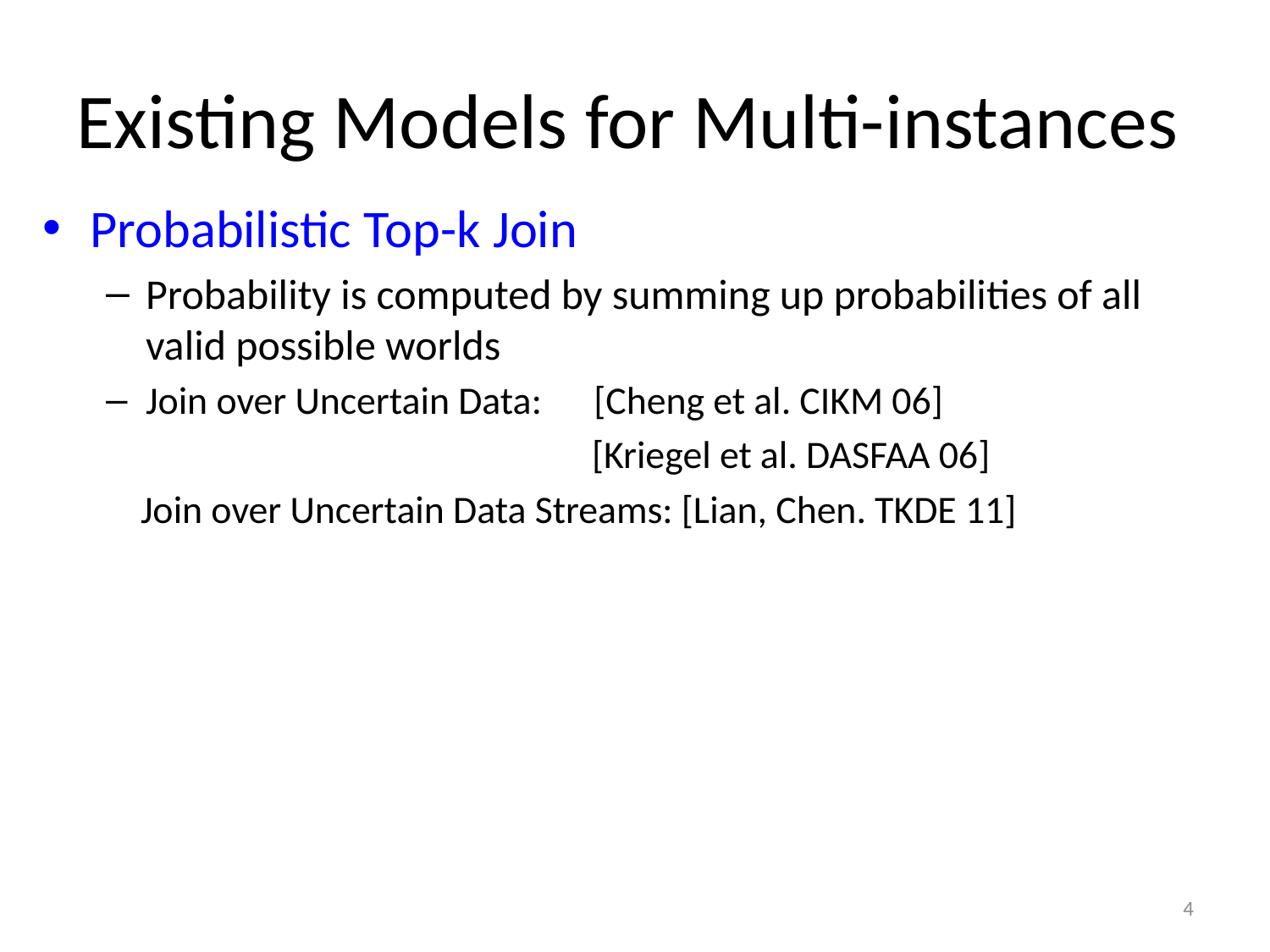

# Existing Models for Multi-instances
Probabilistic Top-k Join
Probability is computed by summing up probabilities of all valid possible worlds
Join over Uncertain Data:      [Cheng et al. CIKM 06]
                                                        [Kriegel et al. DASFAA 06]
    Join over Uncertain Data Streams: [Lian, Chen. TKDE 11]

4